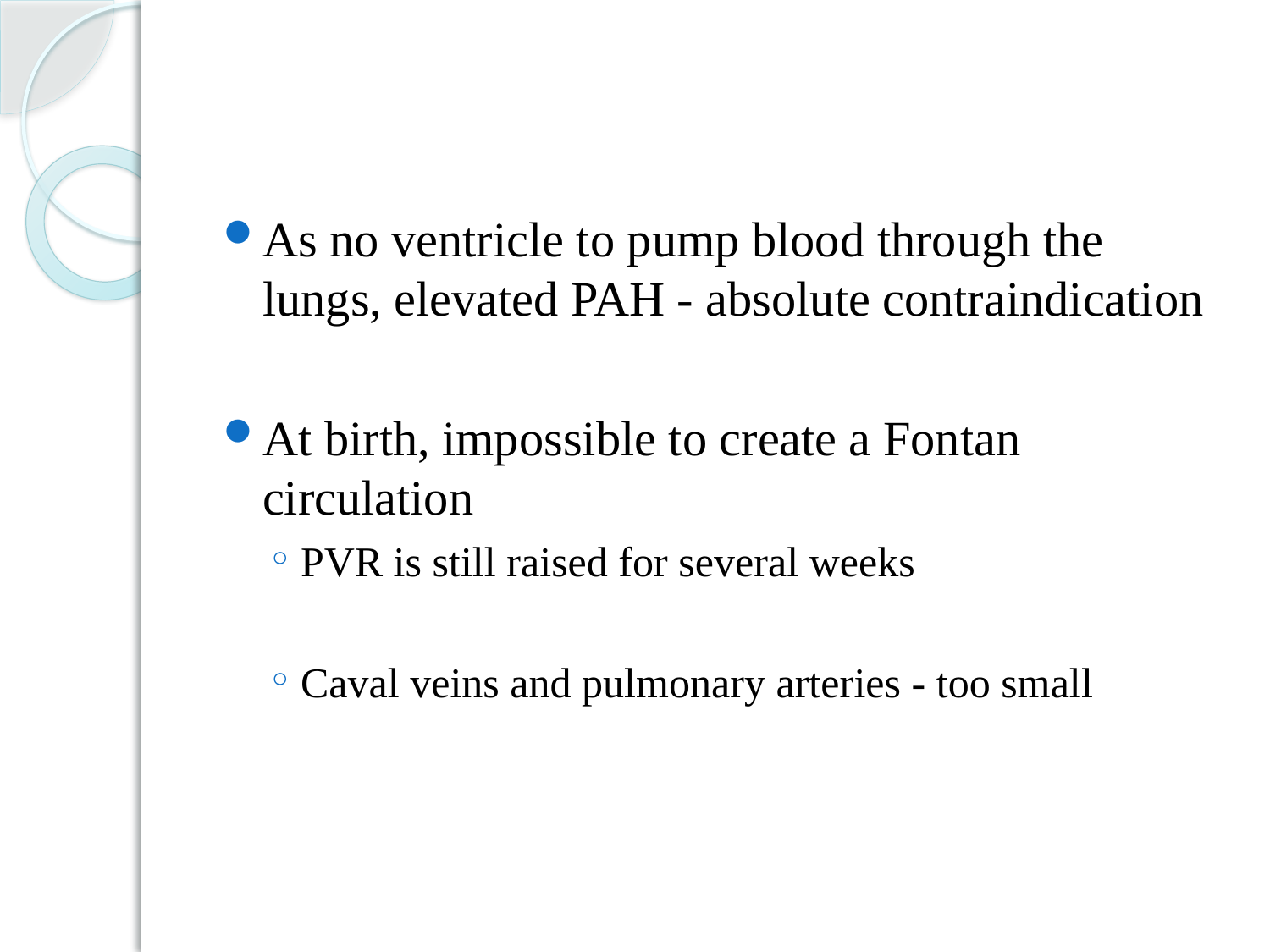

#
As no ventricle to pump blood through the lungs, elevated PAH - absolute contraindication

At birth, impossible to create a Fontan circulation
PVR is still raised for several weeks

Caval veins and pulmonary arteries - too small